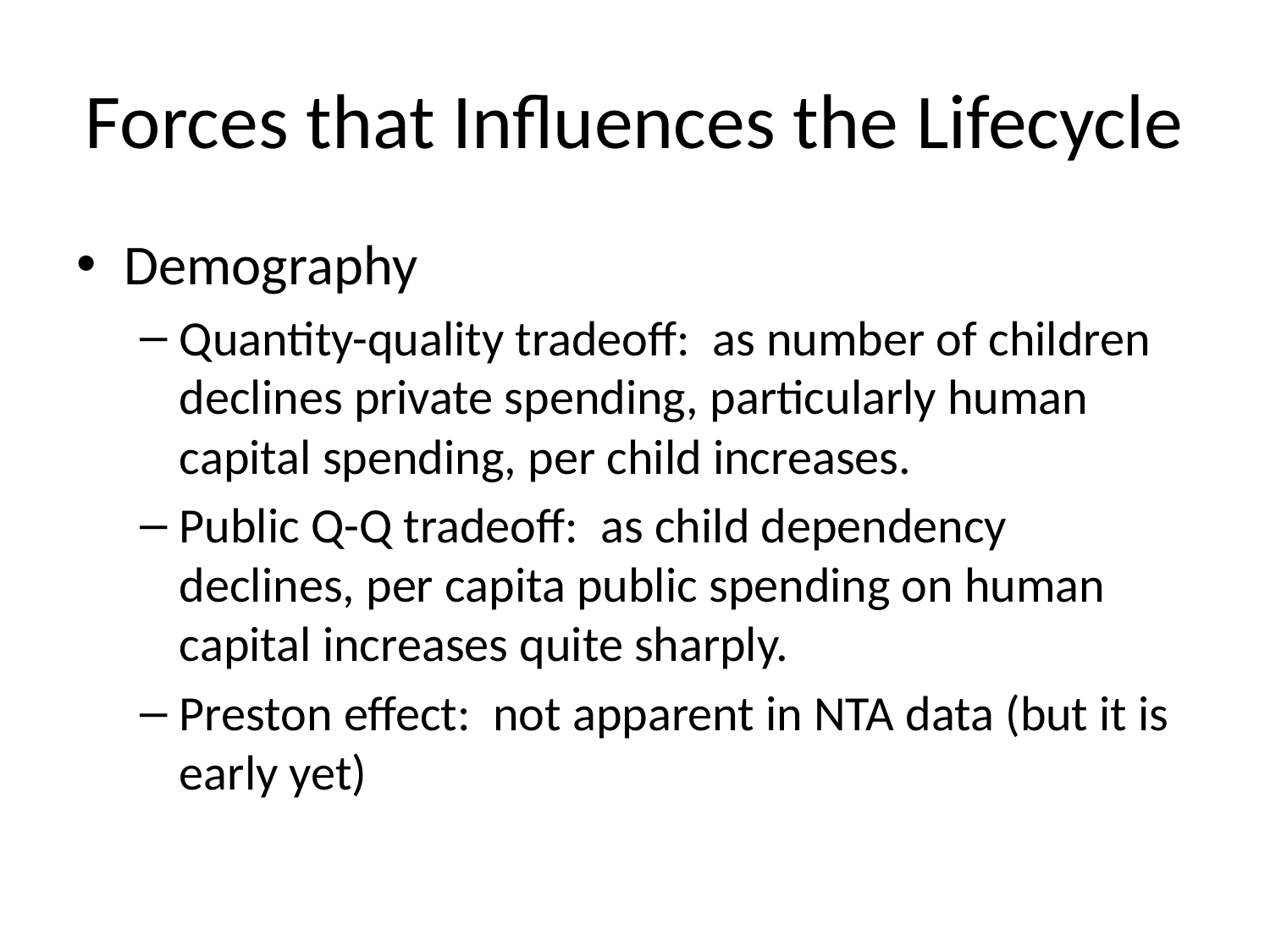

# Forces that Influences the Lifecycle
Demography
Quantity-quality tradeoff:  as number of children declines private spending, particularly human capital spending, per child increases.
Public Q-Q tradeoff:  as child dependency declines, per capita public spending on human capital increases quite sharply.
Preston effect:  not apparent in NTA data (but it is early yet)